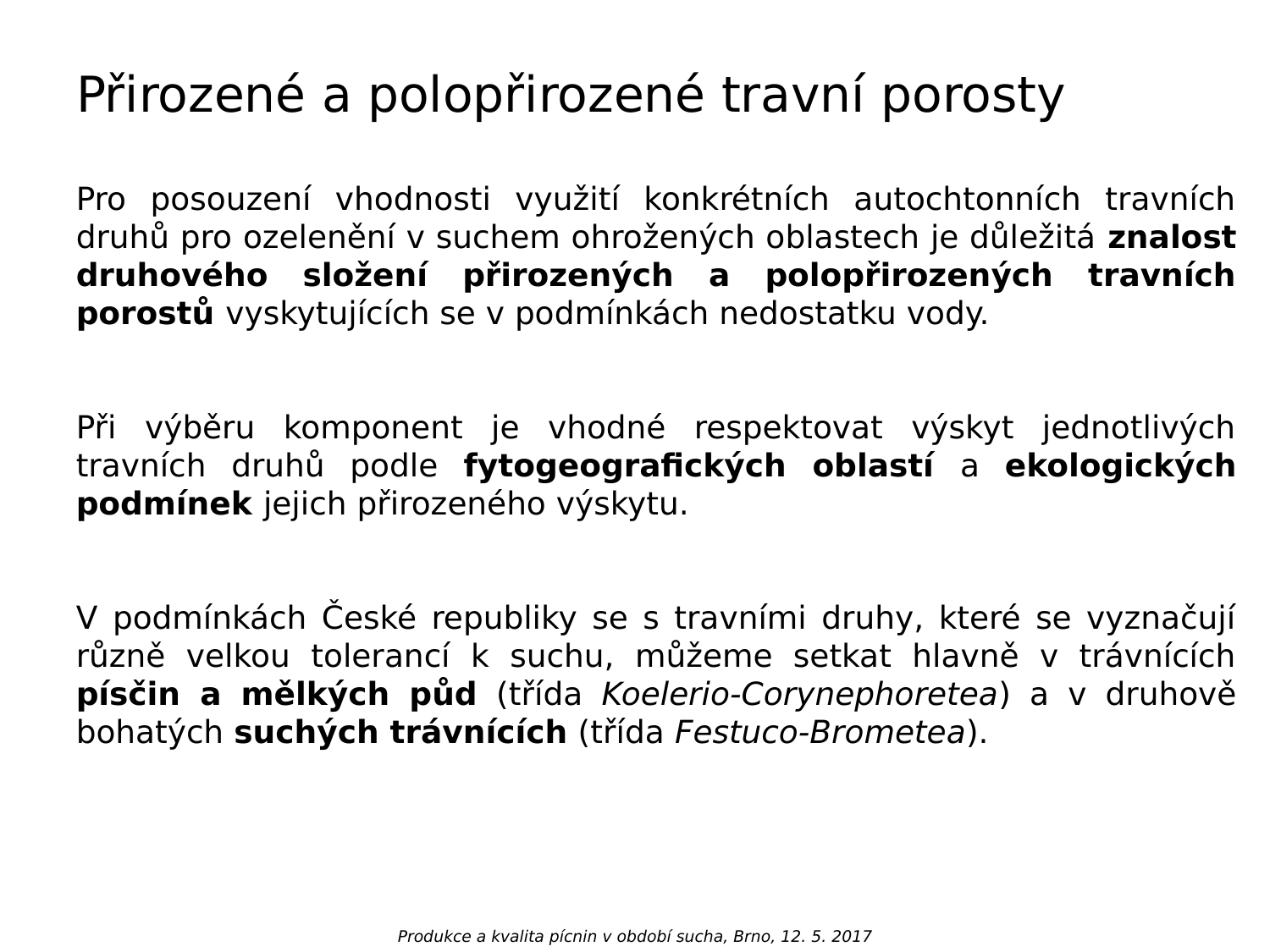

Přirozené a polopřirozené travní porosty
Pro posouzení vhodnosti využití konkrétních autochtonních travních druhů pro ozelenění v suchem ohrožených oblastech je důležitá znalost druhového složení přirozených a polopřirozených travních porostů vyskytujících se v podmínkách nedostatku vody.

Při výběru komponent je vhodné respektovat výskyt jednotlivých travních druhů podle fytogeografických oblastí a ekologických podmínek jejich přirozeného výskytu.

V podmínkách České republiky se s travními druhy, které se vyznačují různě velkou tolerancí k suchu, můžeme setkat hlavně v trávnících písčin a mělkých půd (třída Koelerio-Corynephoretea) a v druhově bohatých suchých trávnících (třída Festuco-Brometea).
Produkce a kvalita pícnin v období sucha, Brno, 12. 5. 2017